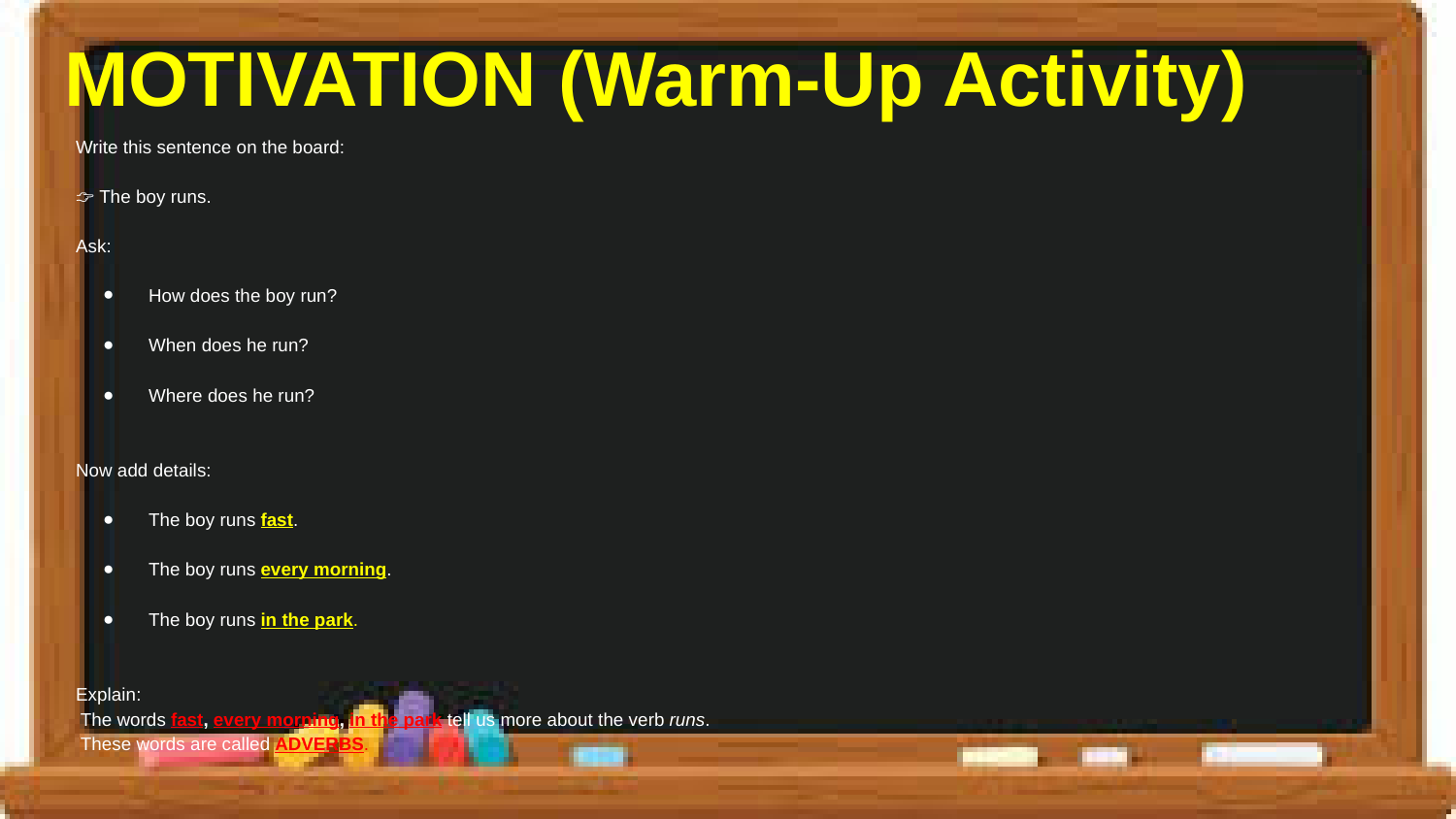

# MOTIVATION (Warm-Up Activity)
Write this sentence on the board:
👉 The boy runs.
Ask:
How does the boy run?
When does he run?
Where does he run?
Now add details:
The boy runs fast.
The boy runs every morning.
The boy runs in the park.
Explain:
 The words fast, every morning, in the park tell us more about the verb runs.
 These words are called ADVERBS.